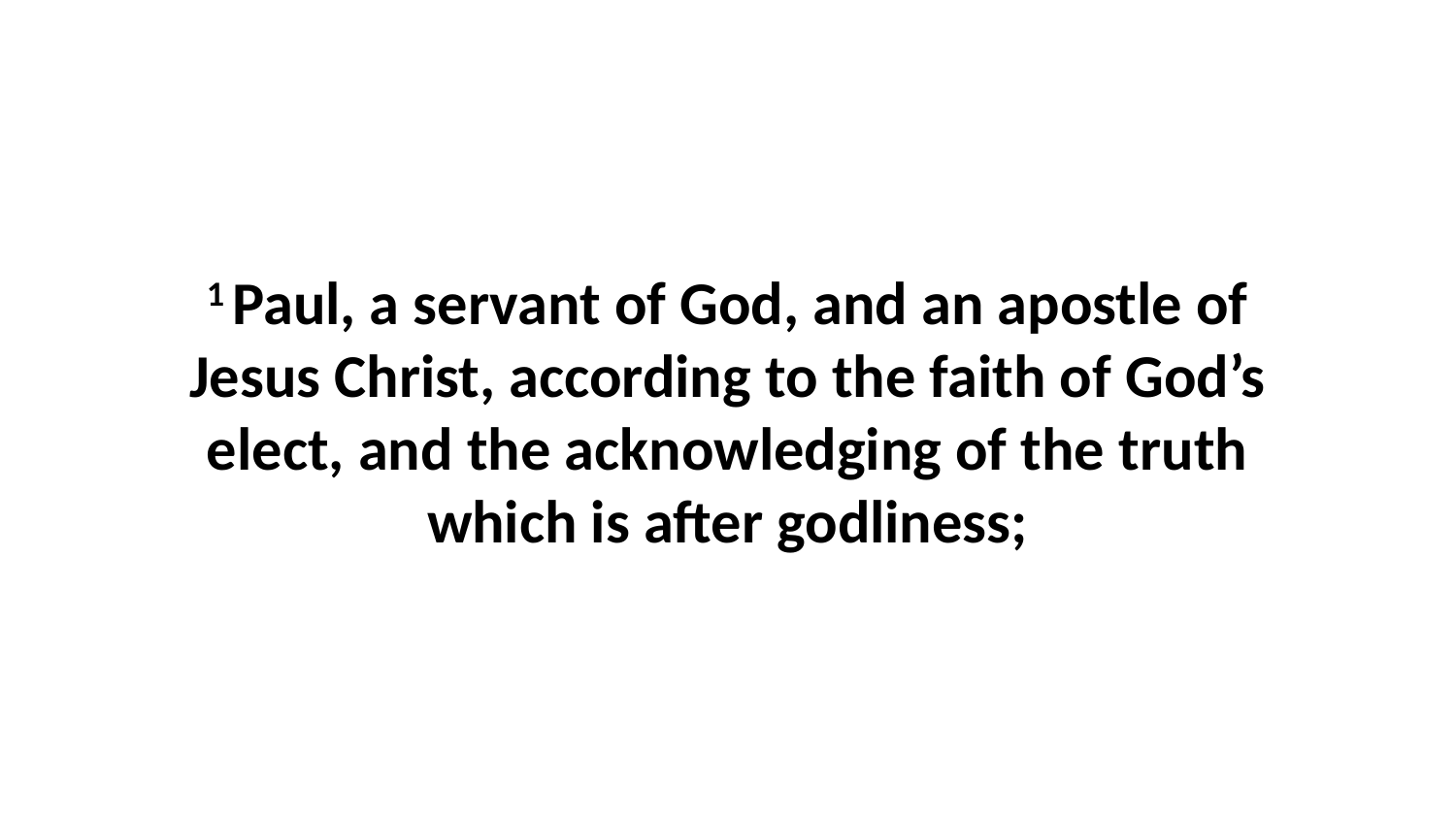

1 Paul, a servant of God, and an apostle of Jesus Christ, according to the faith of God’s elect, and the acknowledging of the truth which is after godliness;